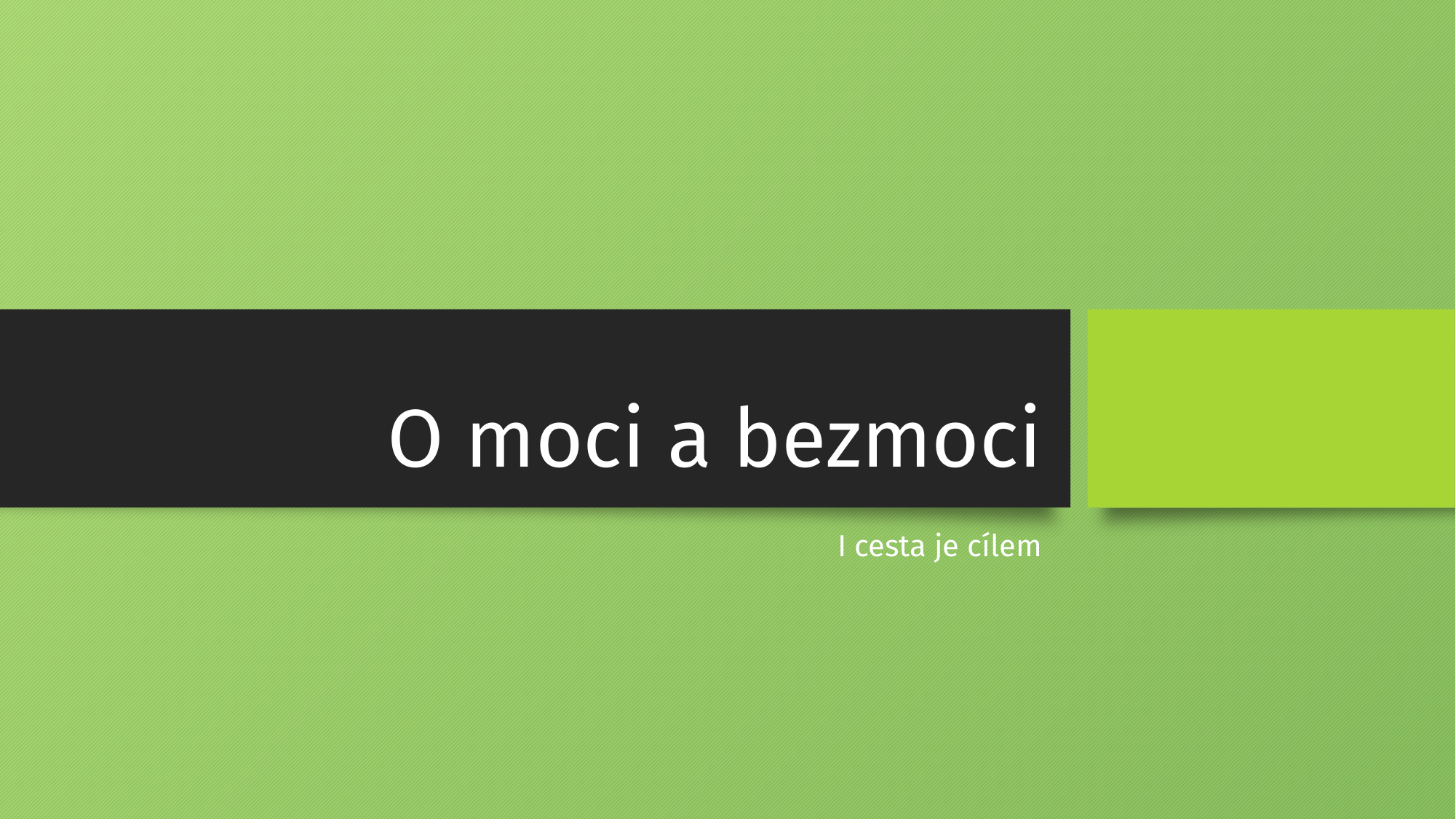

# O moci a bezmoci
I cesta je cílem